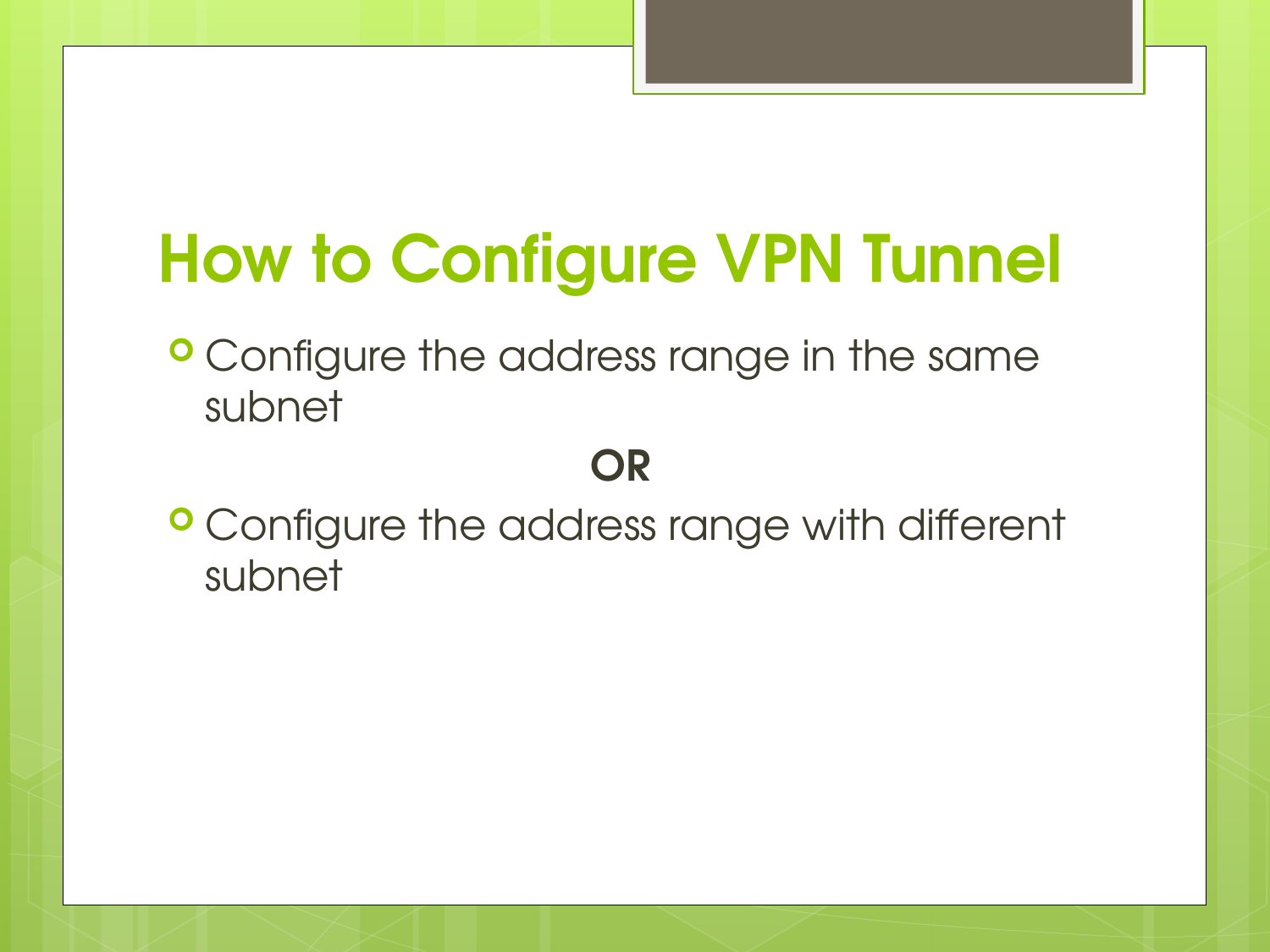

# How to Configure VPN Tunnel
Configure the address range in the same subnet
OR
Configure the address range with different subnet